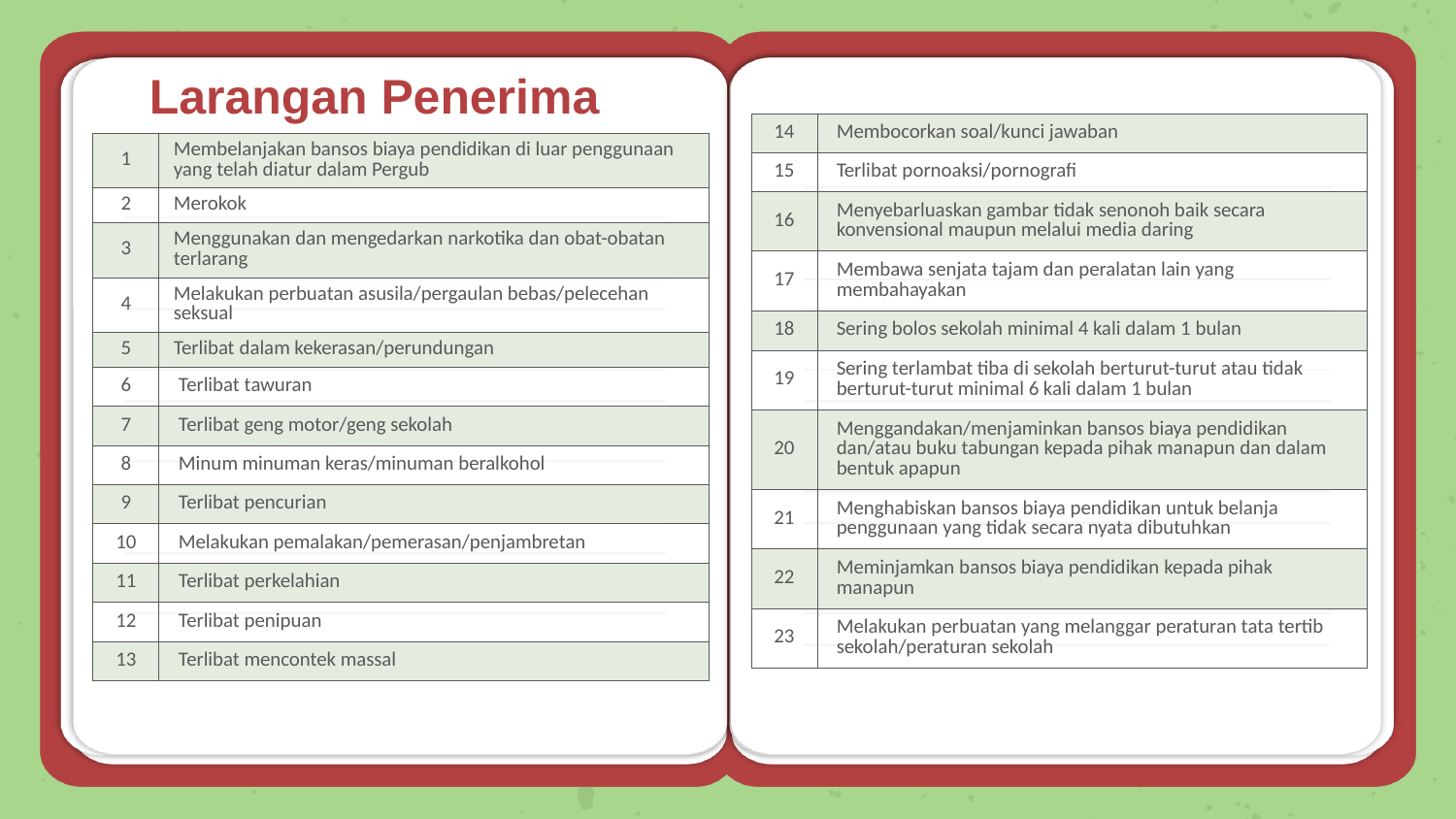

# Larangan Penerima
| 14 | Membocorkan soal/kunci jawaban |
| --- | --- |
| 15 | Terlibat pornoaksi/pornografi |
| 16 | Menyebarluaskan gambar tidak senonoh baik secara konvensional maupun melalui media daring |
| 17 | Membawa senjata tajam dan peralatan lain yang membahayakan |
| 18 | Sering bolos sekolah minimal 4 kali dalam 1 bulan |
| 19 | Sering terlambat tiba di sekolah berturut-turut atau tidak berturut-turut minimal 6 kali dalam 1 bulan |
| 20 | Menggandakan/menjaminkan bansos biaya pendidikan dan/atau buku tabungan kepada pihak manapun dan dalam bentuk apapun |
| 21 | Menghabiskan bansos biaya pendidikan untuk belanja penggunaan yang tidak secara nyata dibutuhkan |
| 22 | Meminjamkan bansos biaya pendidikan kepada pihak manapun |
| 23 | Melakukan perbuatan yang melanggar peraturan tata tertib sekolah/peraturan sekolah |
| 1 | Membelanjakan bansos biaya pendidikan di luar penggunaan yang telah diatur dalam Pergub |
| --- | --- |
| 2 | Merokok |
| 3 | Menggunakan dan mengedarkan narkotika dan obat-obatan terlarang |
| 4 | Melakukan perbuatan asusila/pergaulan bebas/pelecehan seksual |
| 5 | Terlibat dalam kekerasan/perundungan |
| 6 | Terlibat tawuran |
| 7 | Terlibat geng motor/geng sekolah |
| 8 | Minum minuman keras/minuman beralkohol |
| 9 | Terlibat pencurian |
| 10 | Melakukan pemalakan/pemerasan/penjambretan |
| 11 | Terlibat perkelahian |
| 12 | Terlibat penipuan |
| 13 | Terlibat mencontek massal |